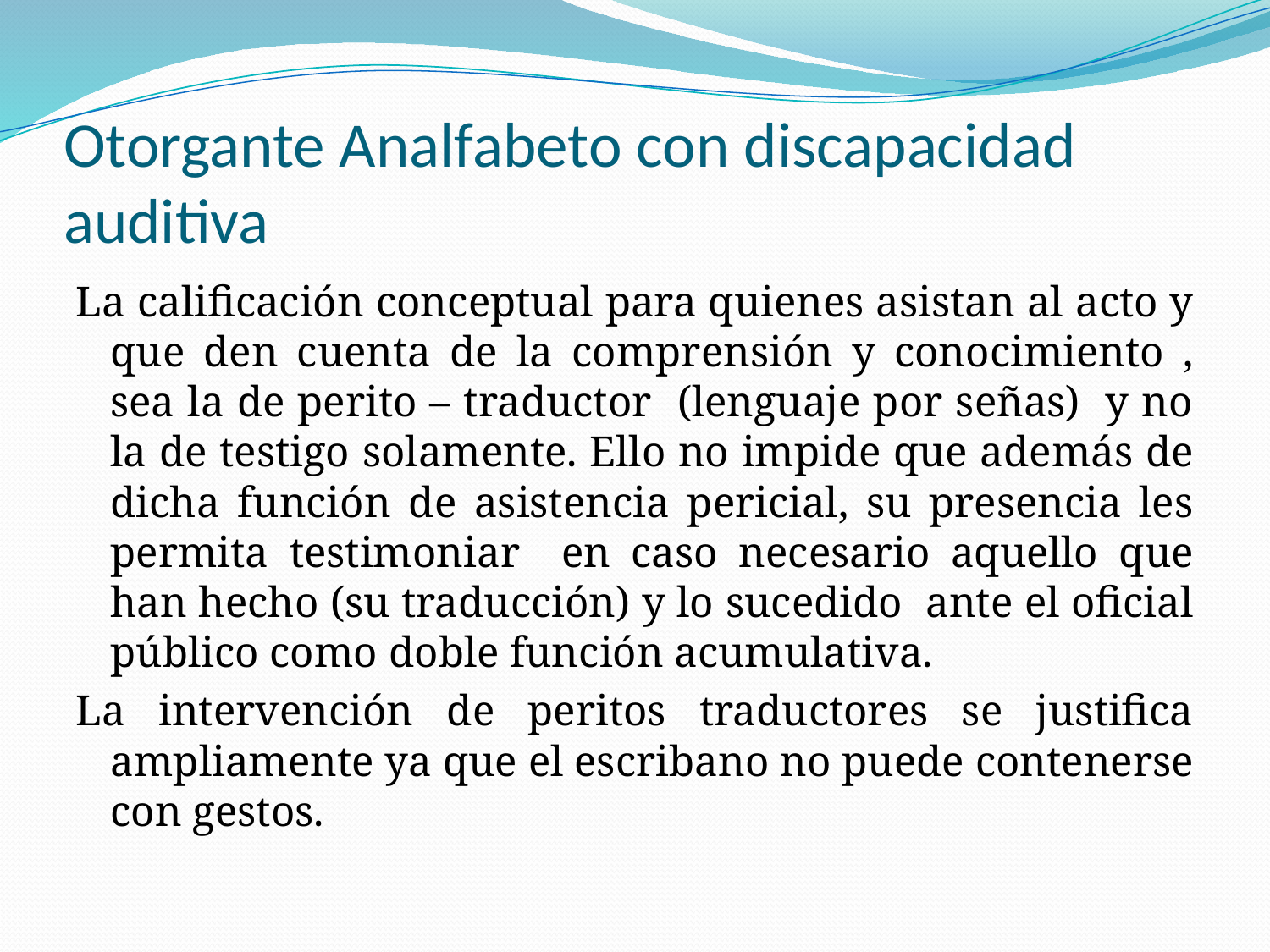

# Otorgante Analfabeto con discapacidad auditiva
La calificación conceptual para quienes asistan al acto y que den cuenta de la comprensión y conocimiento , sea la de perito – traductor  (lenguaje por señas)  y no la de testigo solamente. Ello no impide que además de dicha función de asistencia pericial, su presencia les permita testimoniar  en caso necesario aquello que han hecho (su traducción) y lo sucedido  ante el oficial público como doble función acumulativa.
La intervención de peritos traductores se justifica ampliamente ya que el escribano no puede contenerse con gestos.